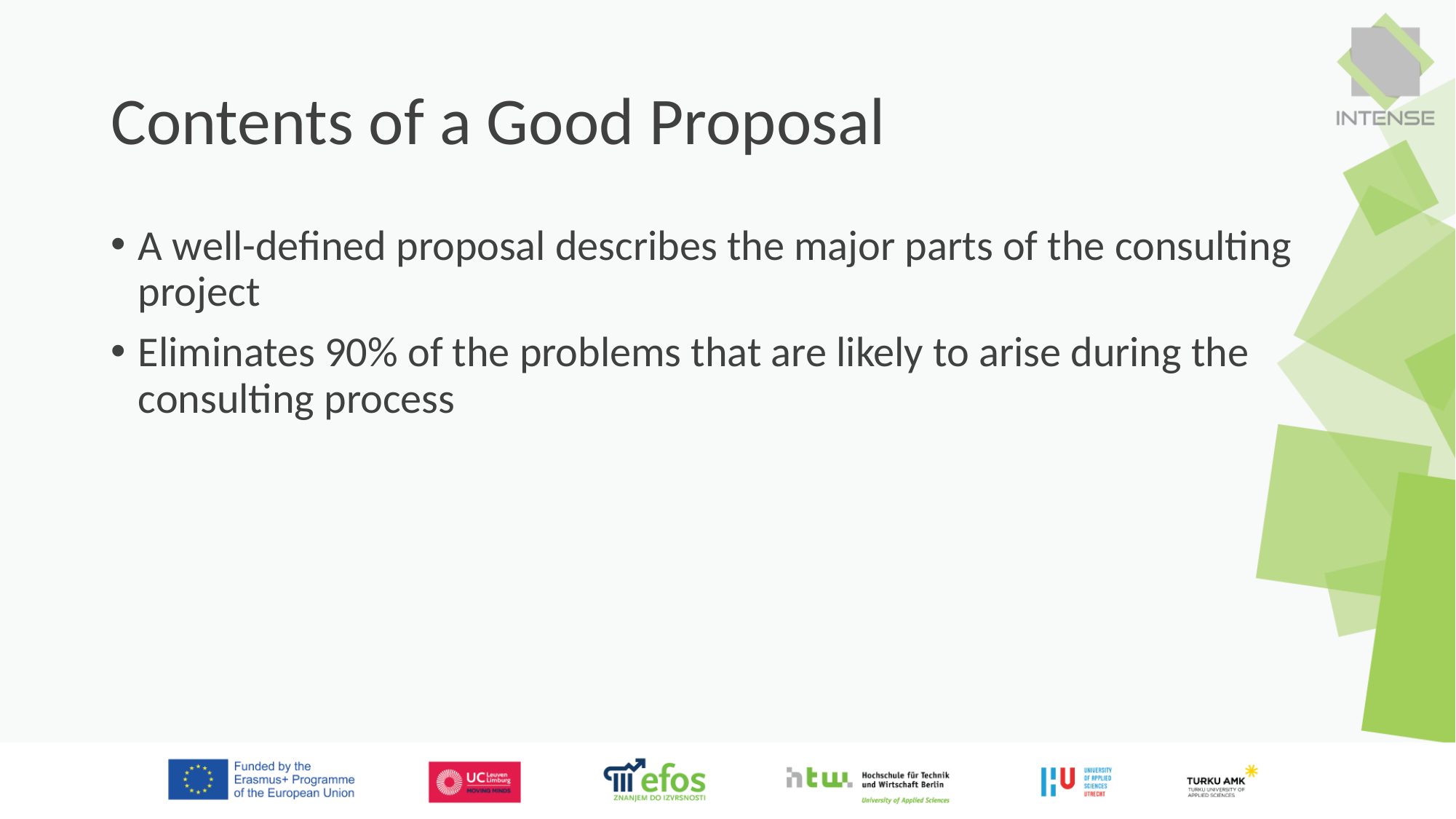

# Contents of a Good Proposal
A well-defined proposal describes the major parts of the consulting project
Eliminates 90% of the problems that are likely to arise during the consulting process